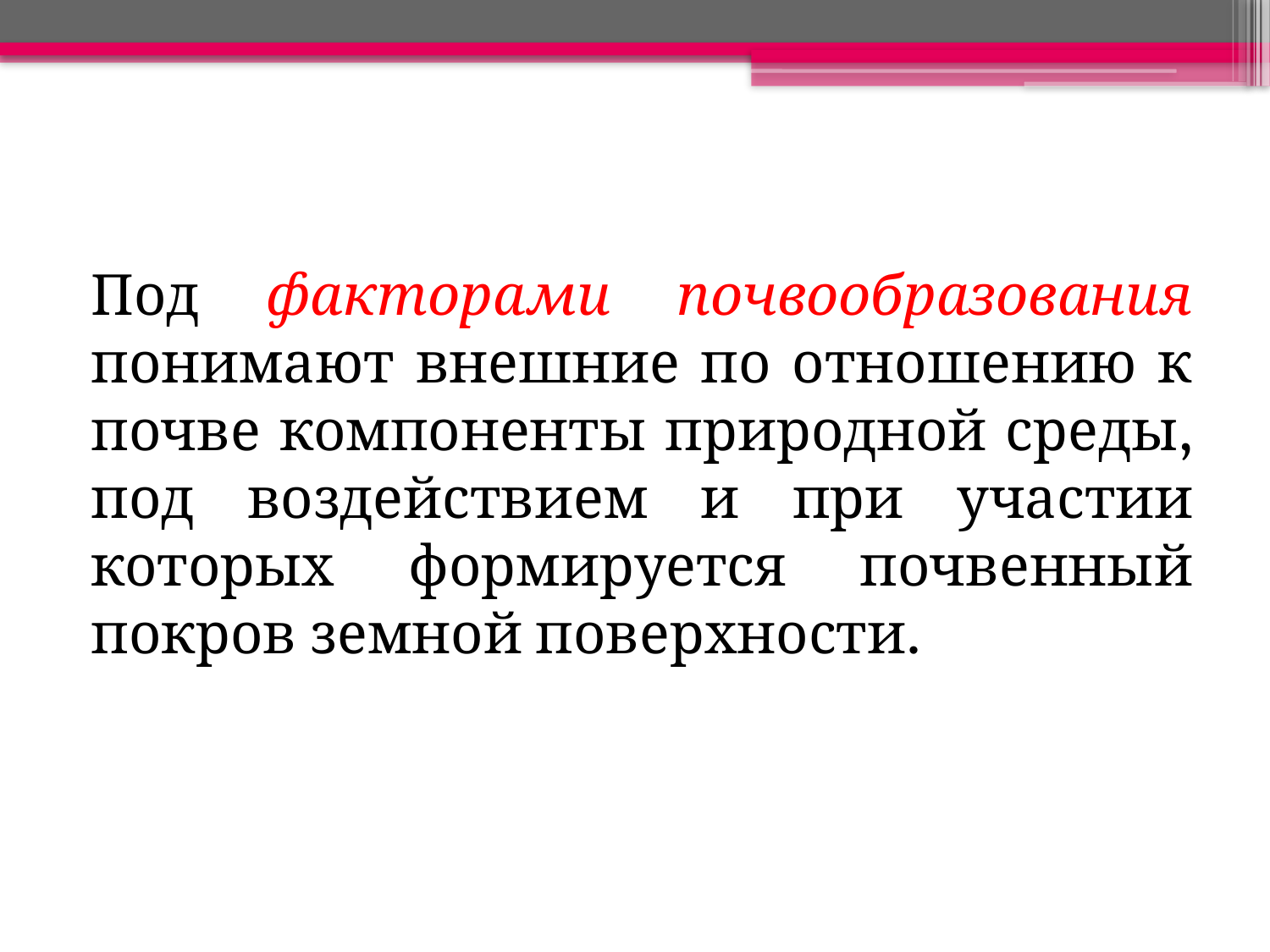

Под факторами почвообразования понимают внешние по отношению к почве компоненты природной среды, под воздействием и при участии которых формируется почвенный покров земной поверхности.